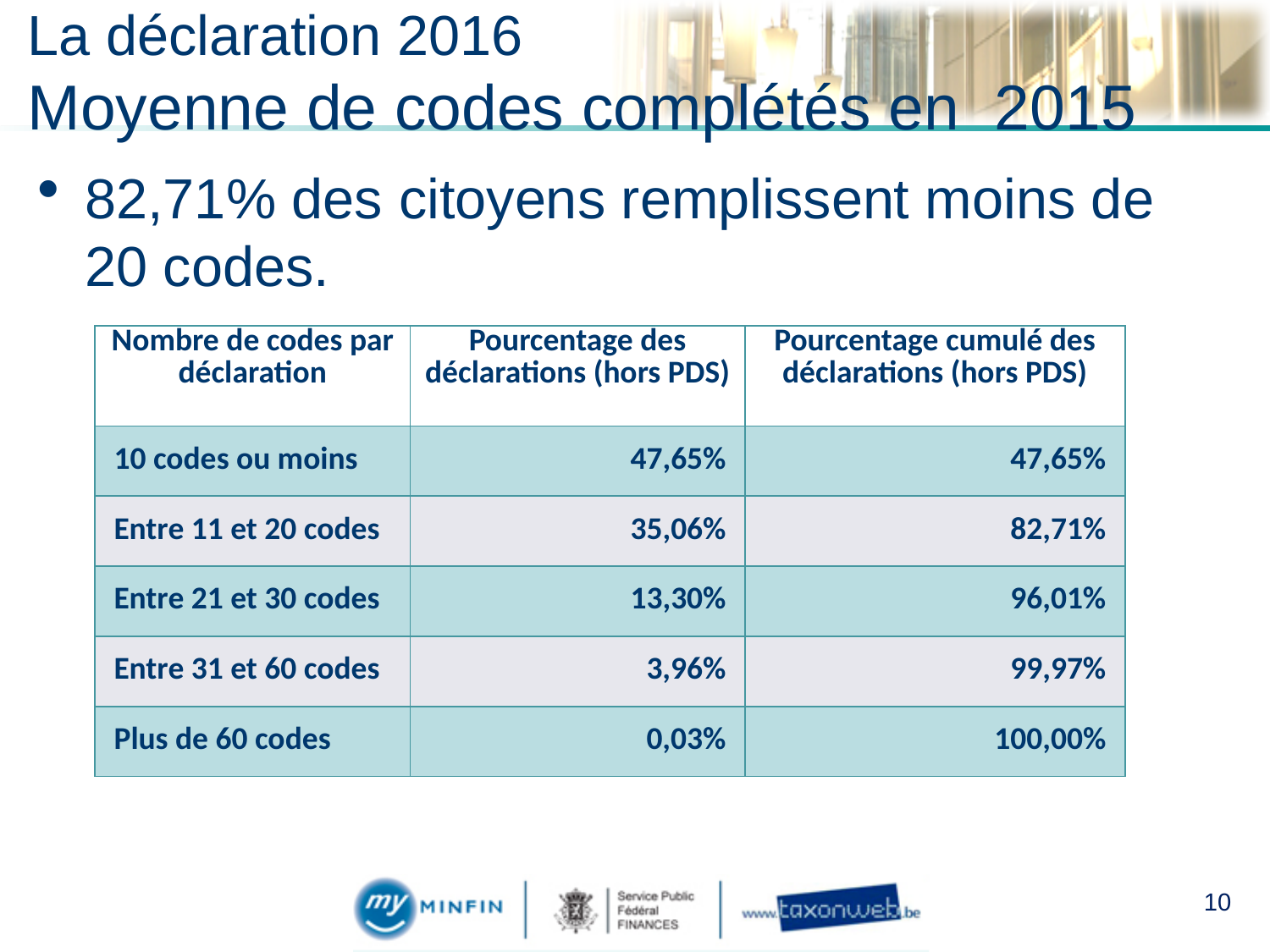

# La déclaration 2016 Moyenne de codes complétés en  2015
82,71% des citoyens remplissent moins de 20 codes.
| Nombre de codes par déclaration | Pourcentage des déclarations (hors PDS) | Pourcentage cumulé des déclarations (hors PDS) |
| --- | --- | --- |
| 10 codes ou moins | 47,65% | 47,65% |
| Entre 11 et 20 codes | 35,06% | 82,71% |
| Entre 21 et 30 codes | 13,30% | 96,01% |
| Entre 31 et 60 codes | 3,96% | 99,97% |
| Plus de 60 codes | 0,03% | 100,00% |
10